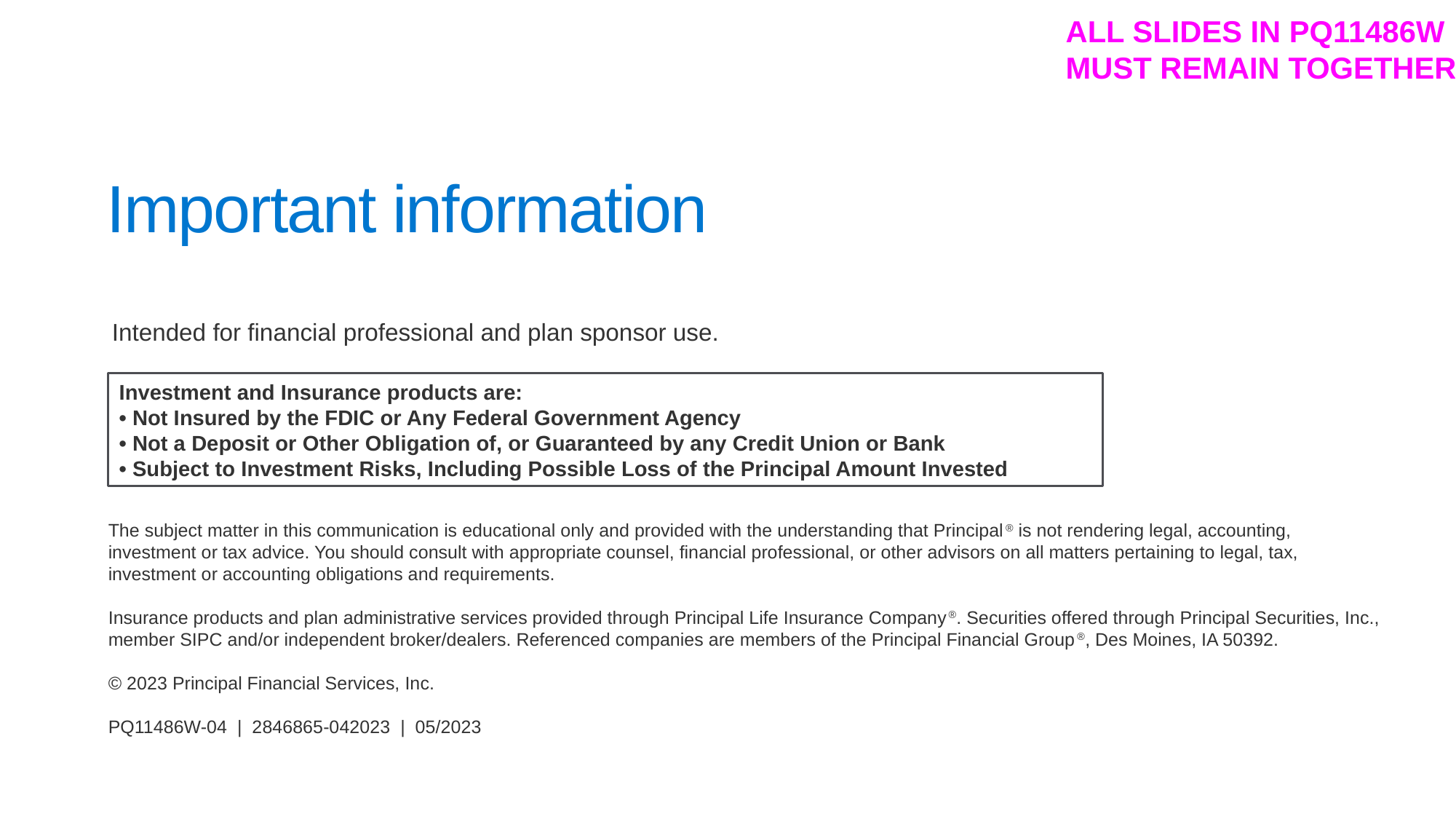

ALL SLIDES IN PQ11486W
MUST REMAIN TOGETHER
Important information
Intended for financial professional and plan sponsor use.
Investment and Insurance products are:
• Not Insured by the FDIC or Any Federal Government Agency
• Not a Deposit or Other Obligation of, or Guaranteed by any Credit Union or Bank
• Subject to Investment Risks, Including Possible Loss of the Principal Amount Invested
The subject matter in this communication is educational only and provided with the understanding that Principal® is not rendering legal, accounting, investment or tax advice. You should consult with appropriate counsel, financial professional, or other advisors on all matters pertaining to legal, tax, investment or accounting obligations and requirements.

Insurance products and plan administrative services provided through Principal Life Insurance Company®. Securities offered through Principal Securities, Inc., member SIPC and/or independent broker/dealers. Referenced companies are members of the Principal Financial Group®, Des Moines, IA 50392.

© 2023 Principal Financial Services, Inc.

PQ11486W-04  |  2846865-042023  |  05/2023